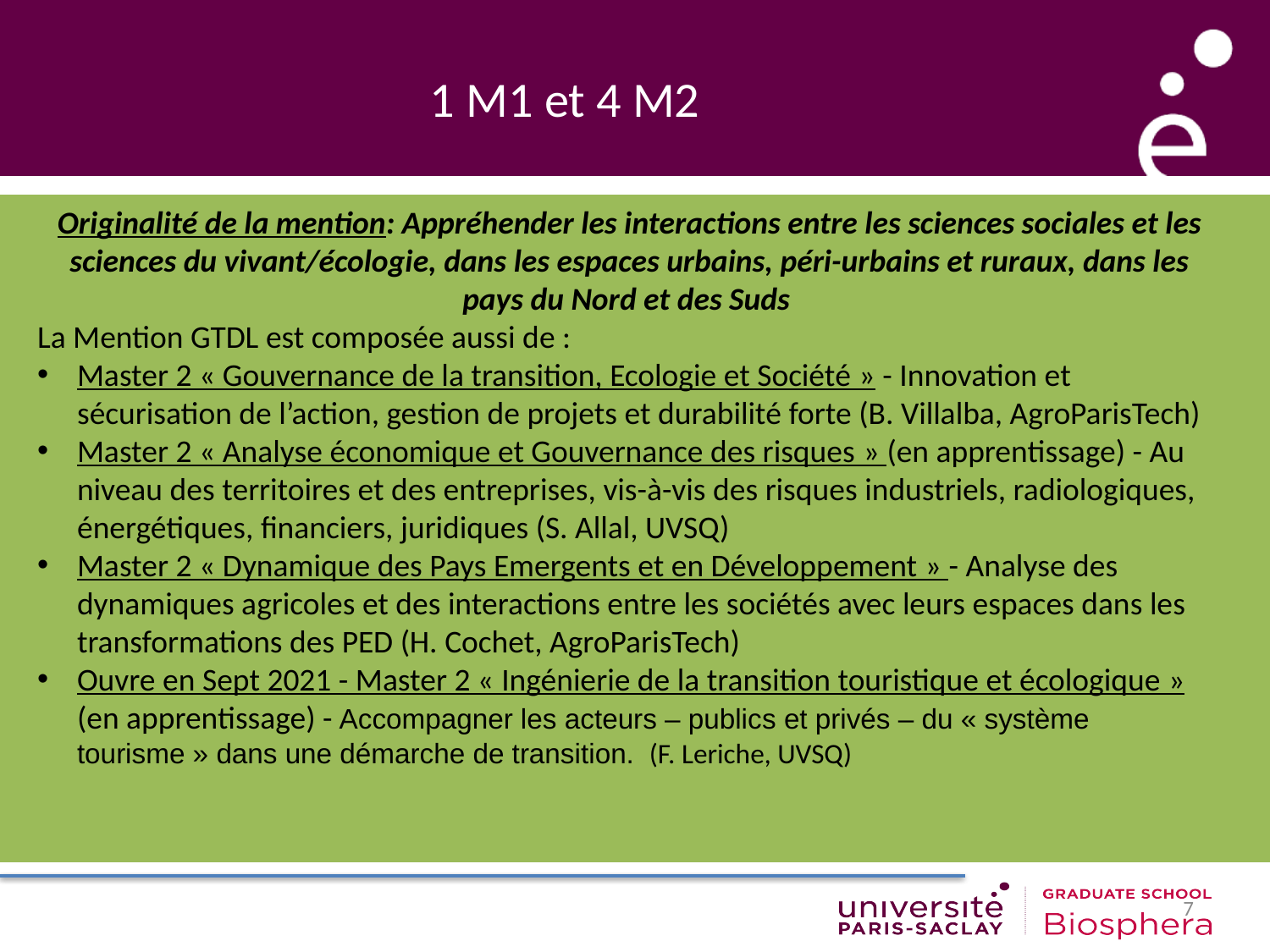

# 1 M1 et 4 M2
Originalité de la mention: Appréhender les interactions entre les sciences sociales et les sciences du vivant/écologie, dans les espaces urbains, péri-urbains et ruraux, dans les pays du Nord et des Suds
La Mention GTDL est composée aussi de :
Master 2 « Gouvernance de la transition, Ecologie et Société » - Innovation et sécurisation de l’action, gestion de projets et durabilité forte (B. Villalba, AgroParisTech)
Master 2 « Analyse économique et Gouvernance des risques » (en apprentissage) - Au niveau des territoires et des entreprises, vis-à-vis des risques industriels, radiologiques, énergétiques, financiers, juridiques (S. Allal, UVSQ)
Master 2 « Dynamique des Pays Emergents et en Développement » - Analyse des dynamiques agricoles et des interactions entre les sociétés avec leurs espaces dans les transformations des PED (H. Cochet, AgroParisTech)
Ouvre en Sept 2021 - Master 2 « Ingénierie de la transition touristique et écologique » (en apprentissage) - Accompagner les acteurs – publics et privés – du « système tourisme » dans une démarche de transition.  (F. Leriche, UVSQ)

7